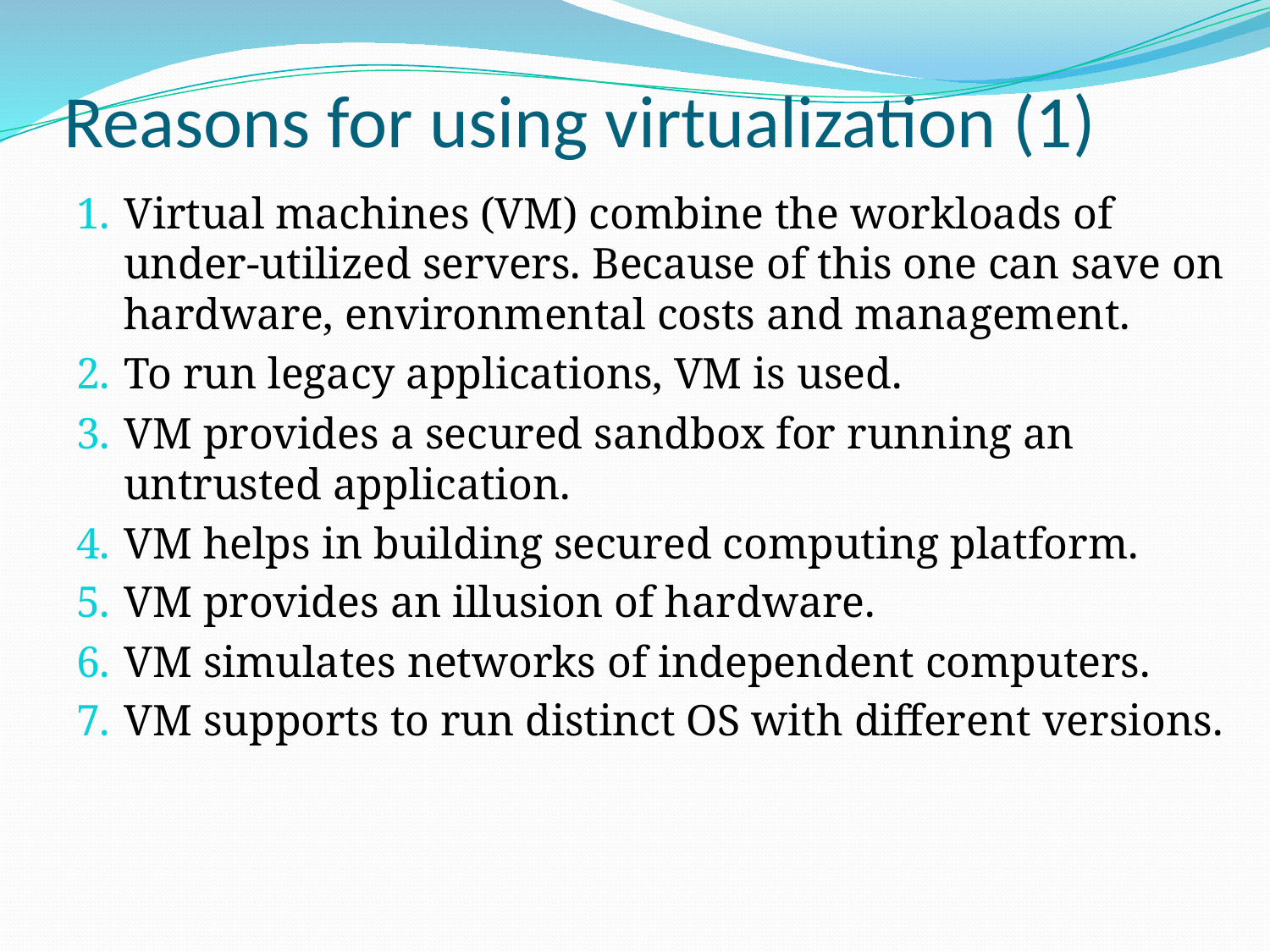

# Reasons for using virtualization (1)
Virtual machines (VM) combine the workloads of under-utilized servers. Because of this one can save on hardware, environmental costs and management.
To run legacy applications, VM is used.
VM provides a secured sandbox for running an untrusted application.
VM helps in building secured computing platform.
VM provides an illusion of hardware.
VM simulates networks of independent computers.
VM supports to run distinct OS with different versions.